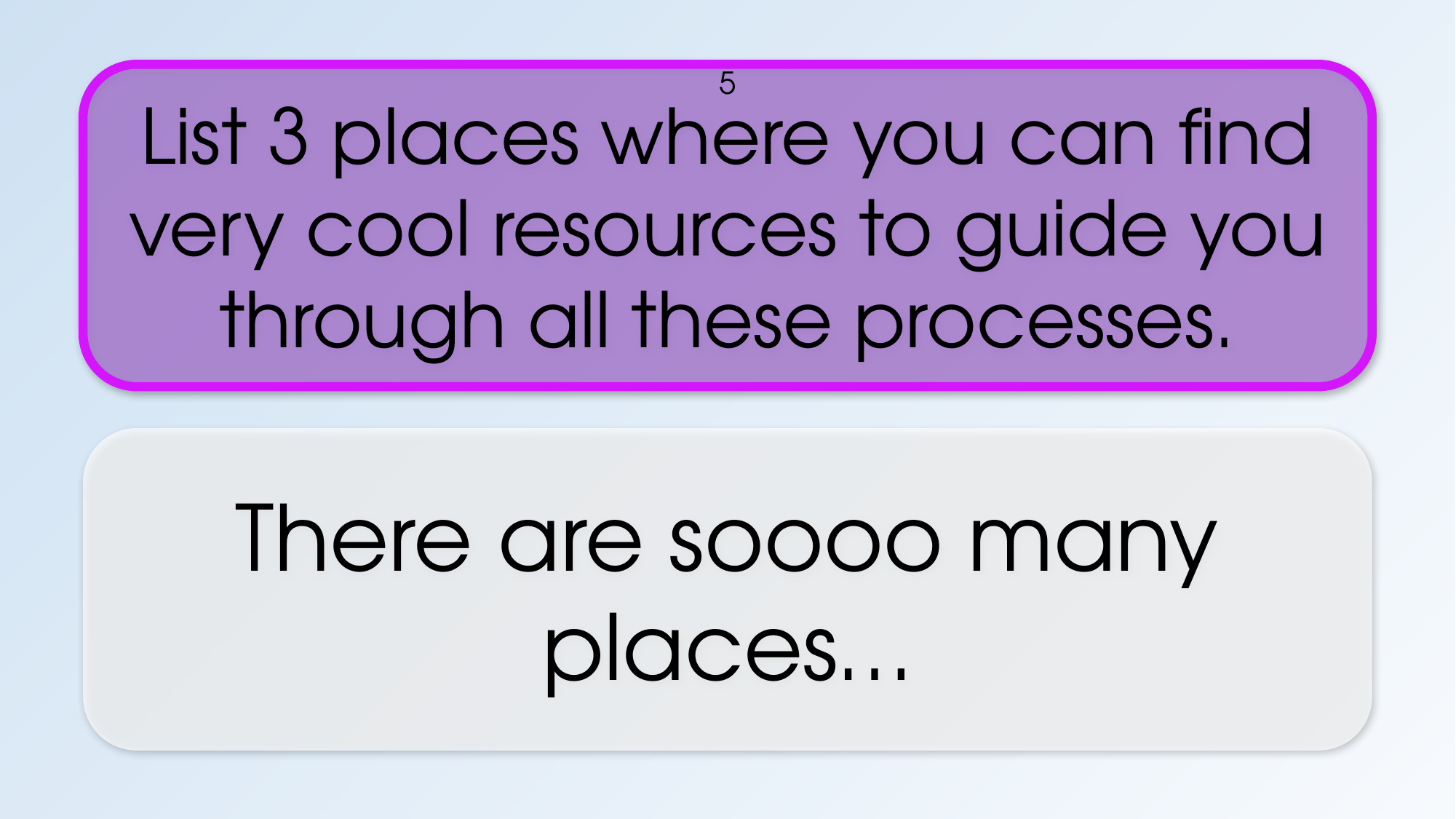

List 3 places where you can find very cool resources to guide you through all these processes.
5
There are soooo many places…